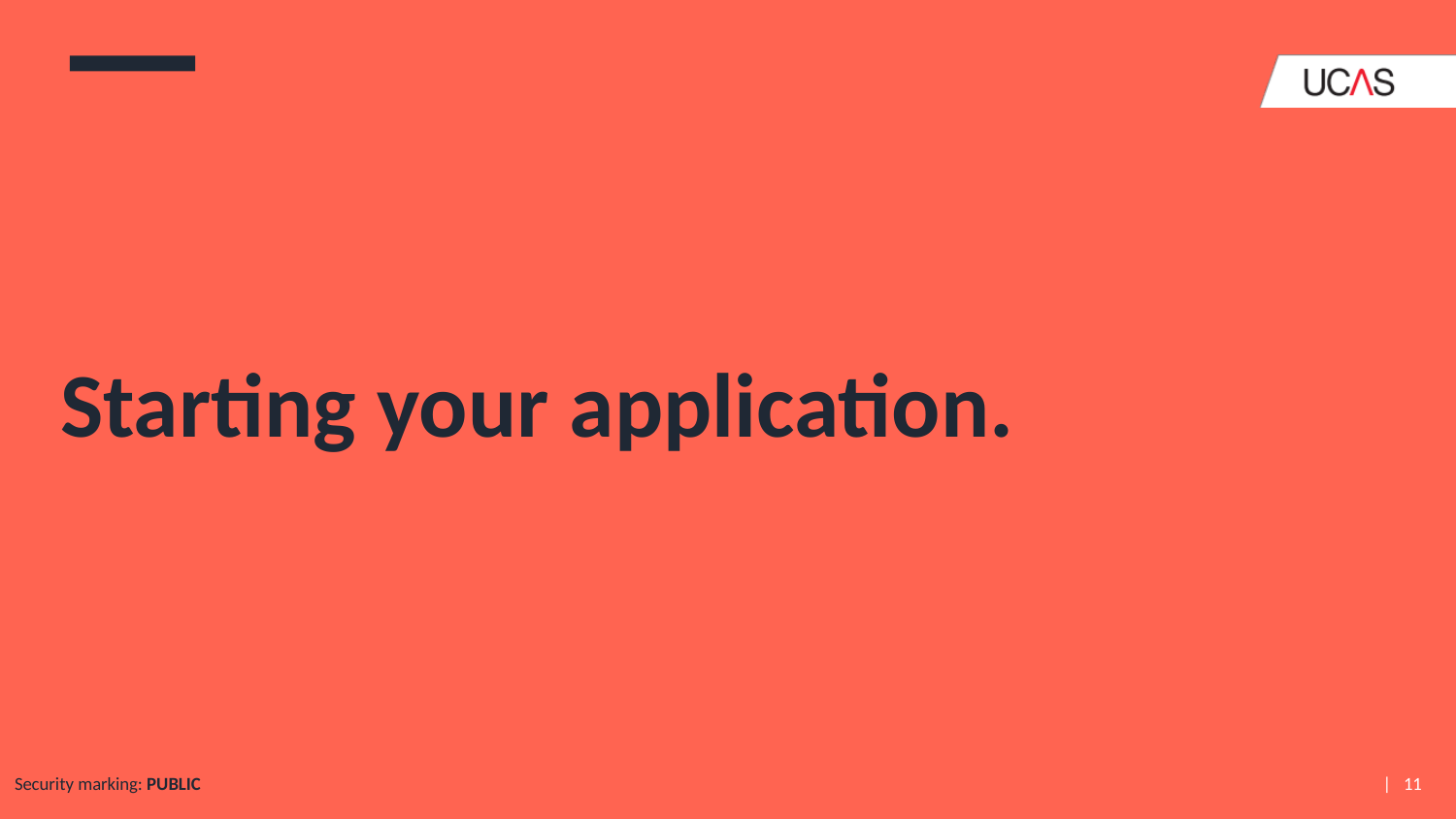

# Starting your application.
Security marking: PUBLIC
|   11